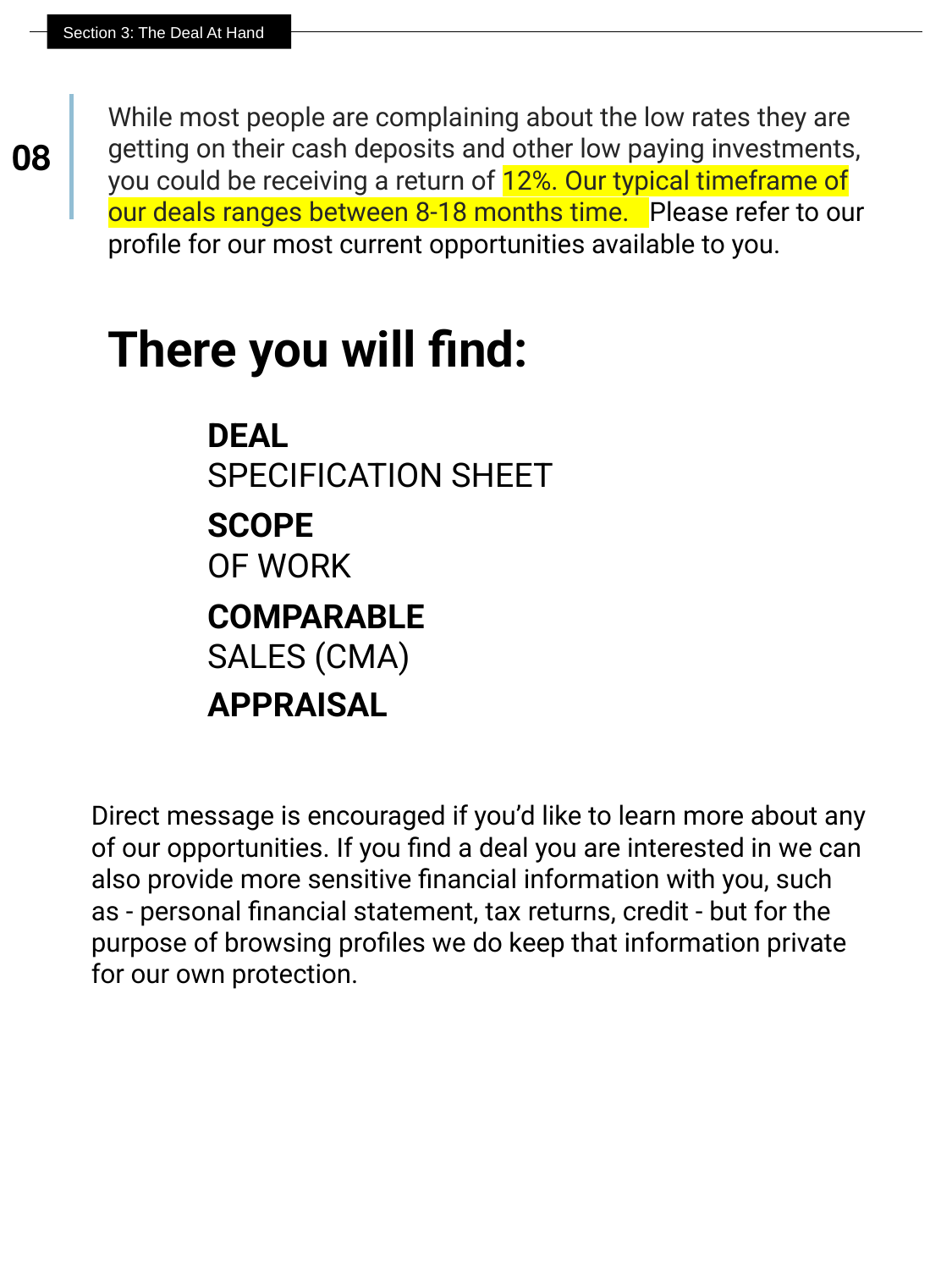

Section 3: The Deal At Hand

While most people are complaining about the low rates they are getting on their cash deposits and other low paying investments, you could be receiving a return of 12%. Our typical timeframe of our deals ranges between 8-18 months time.   Please refer to our profile for our most current opportunities available to you.

There you will find:

08
DEAL
SPECIFICATION SHEET
SCOPE
OF WORK
COMPARABLE
SALES (CMA)
APPRAISAL
Direct message is encouraged if you’d like to learn more about any of our opportunities. If you find a deal you are interested in we can also provide more sensitive financial information with you, such as - personal financial statement, tax returns, credit - but for the purpose of browsing profiles we do keep that information private for our own protection.